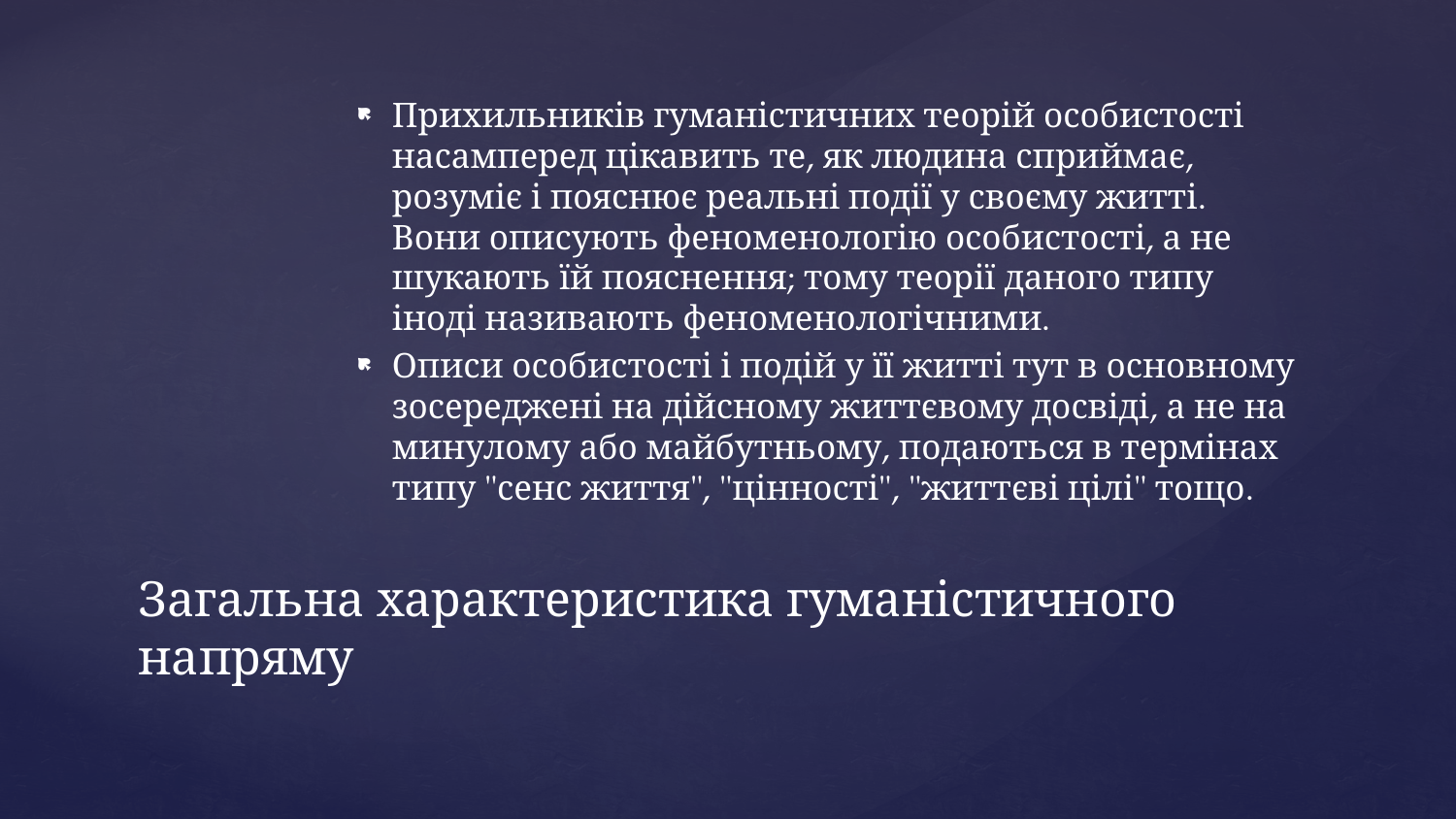

Прихильників гуманістичних теорій особистості насамперед цікавить те, як людина сприймає, розуміє і пояснює реальні події у своєму житті. Вони описують феноменологію особистості, а не шукають їй пояснення; тому теорії даного типу іноді називають феноменологічними.
Описи особистості і подій у її житті тут в основному зосереджені на дійсному життєвому досвіді, а не на минулому або майбутньому, подаються в термінах типу "сенс життя", "цінності", "життєві цілі" тощо.
# Загальна характеристика гуманістичного напряму